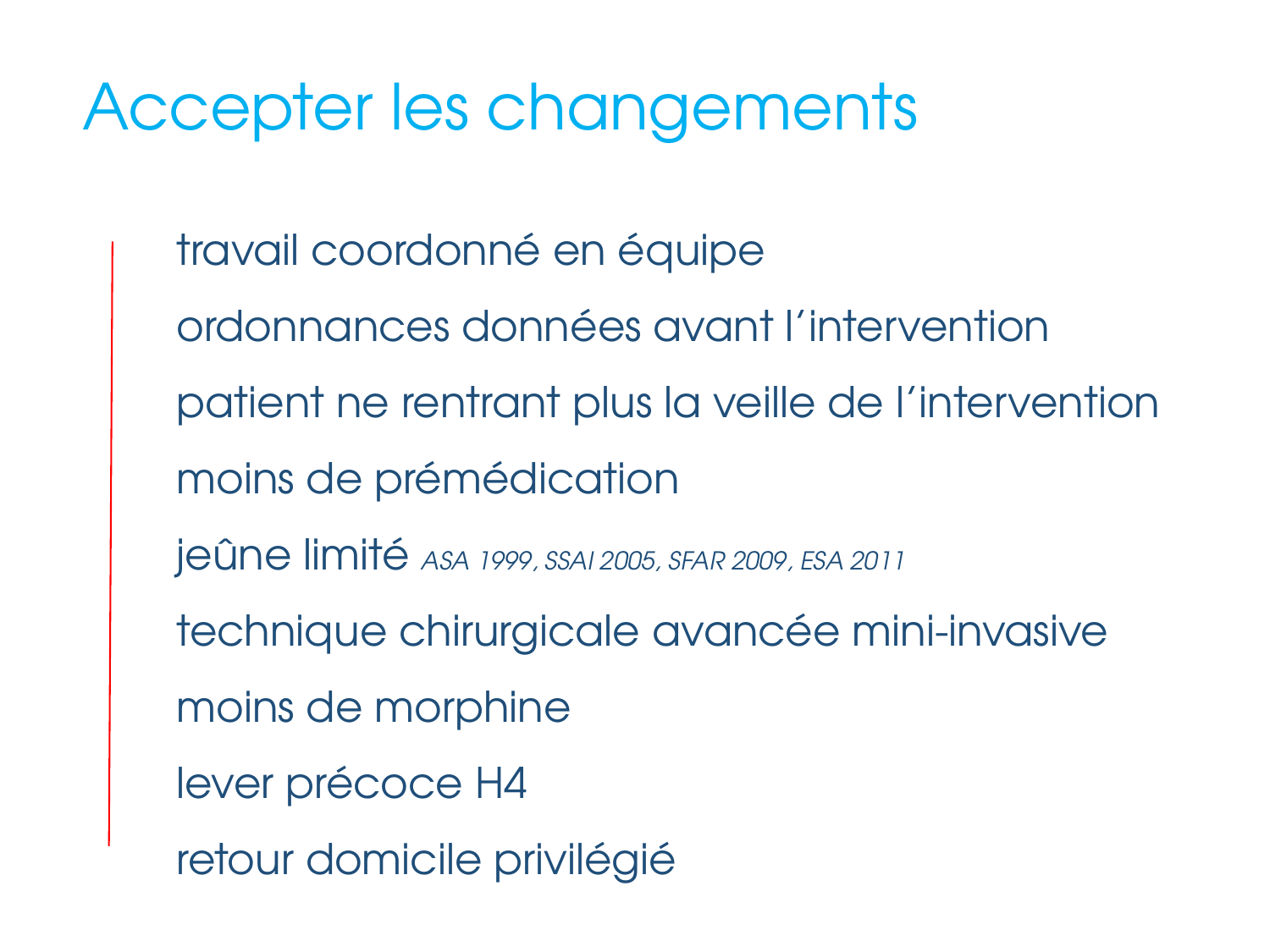

Accepter les changements
travail coordonné en équipe
ordonnances données avant l’intervention
patient ne rentrant plus la veille de l’intervention
moins de prémédication
jeûne limité ASA 1999, SSAI 2005, SFAR 2009, ESA 2011
technique chirurgicale avancée mini-invasive
moins de morphine
lever précoce H4
retour domicile privilégié